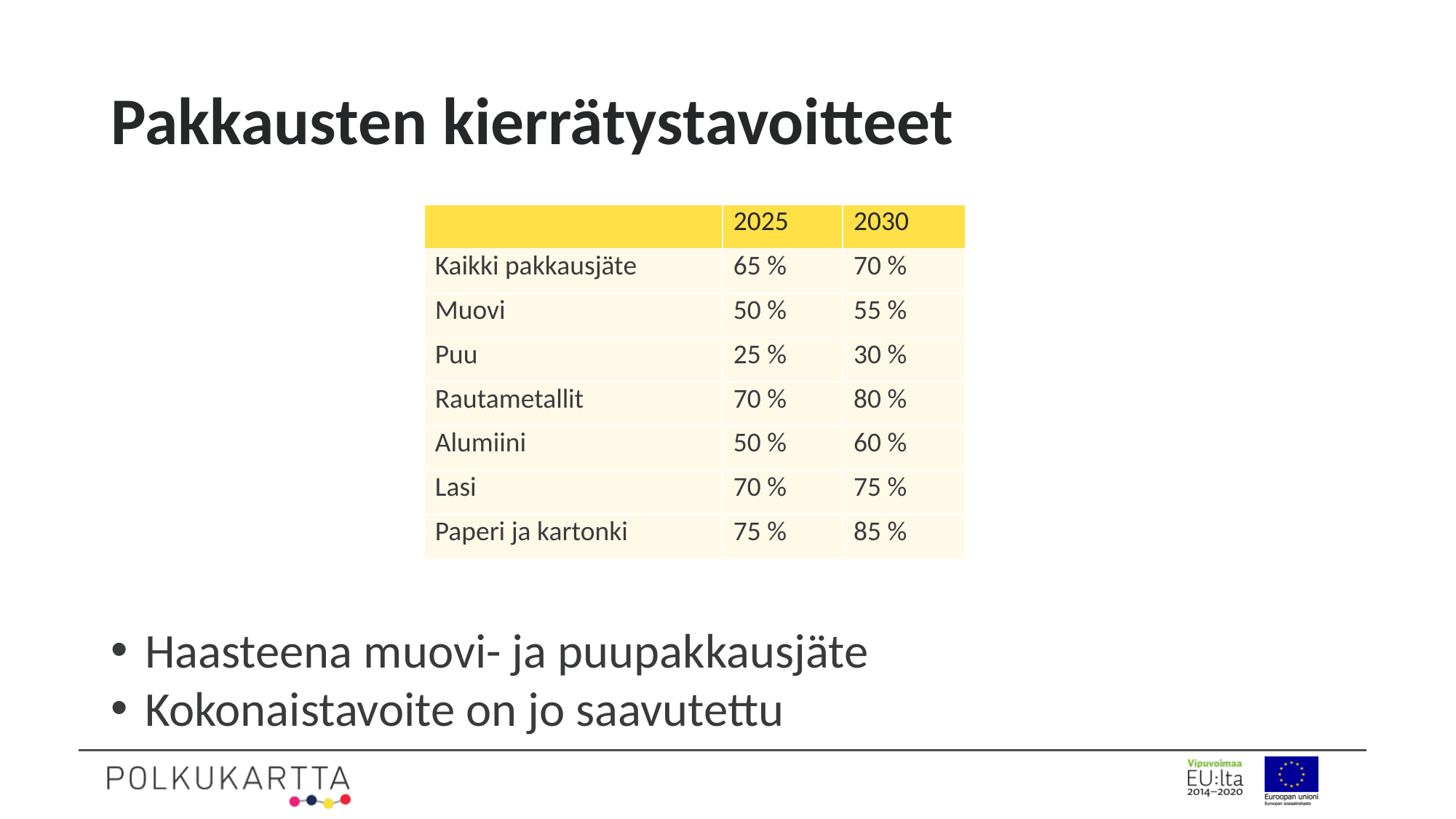

# Pakkausten kierrätystavoitteet
|  | 2025 | 2030 |
| --- | --- | --- |
| Kaikki pakkausjäte | 65 % | 70 % |
| Muovi | 50 % | 55 % |
| Puu | 25 % | 30 % |
| Rautametallit | 70 % | 80 % |
| Alumiini | 50 % | 60 % |
| Lasi | 70 % | 75 % |
| Paperi ja kartonki | 75 % | 85 % |
Haasteena muovi- ja puupakkausjäte
Kokonaistavoite on jo saavutettu